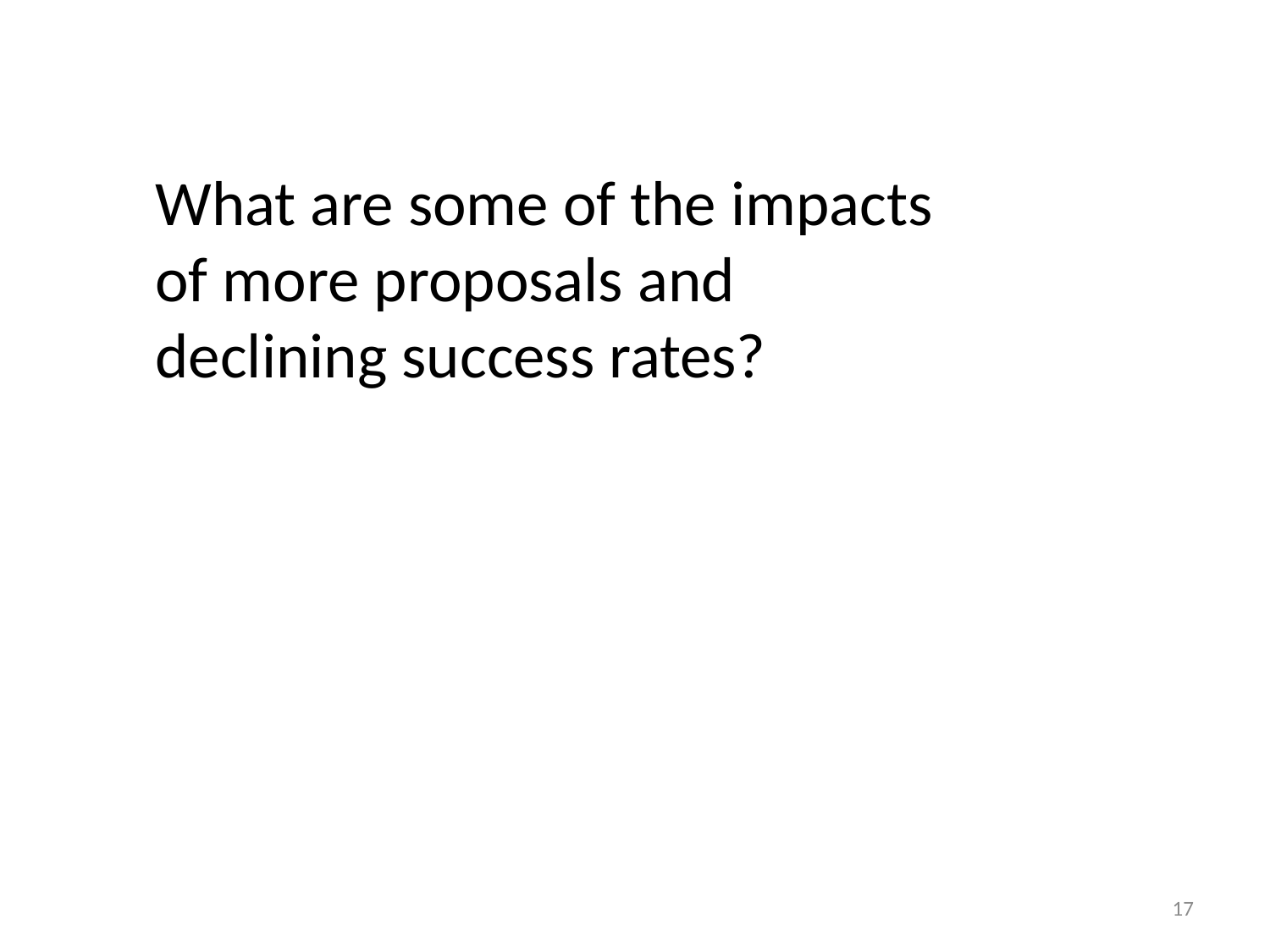

What are some of the impacts of more proposals and declining success rates?
17